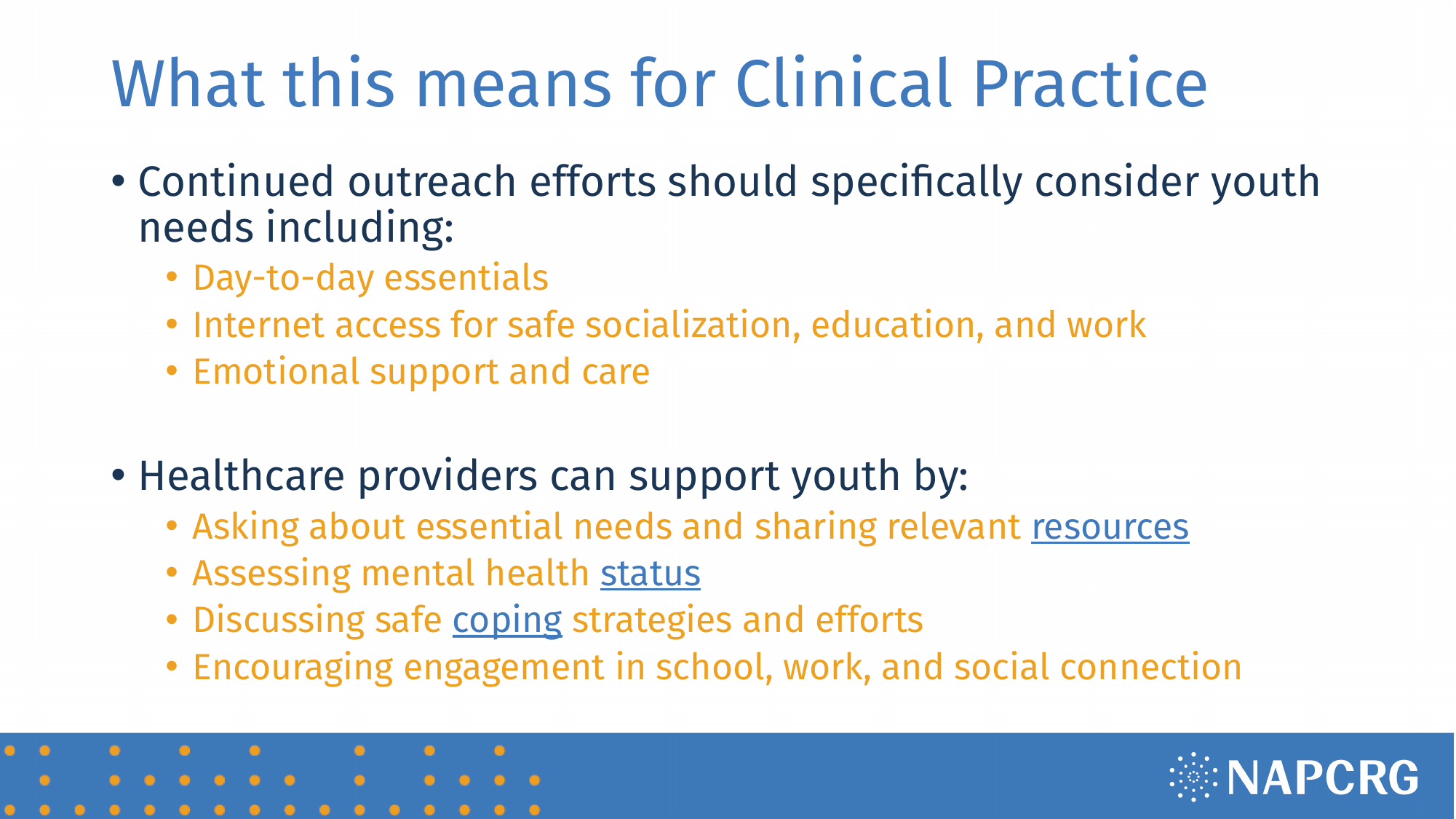

# What this means for Clinical Practice
Continued outreach efforts should specifically consider youth needs including:
Day-to-day essentials
Internet access for safe socialization, education, and work
Emotional support and care

Healthcare providers can support youth by:
Asking about essential needs and sharing relevant resources
Assessing mental health status
Discussing safe coping strategies and efforts
Encouraging engagement in school, work, and social connection